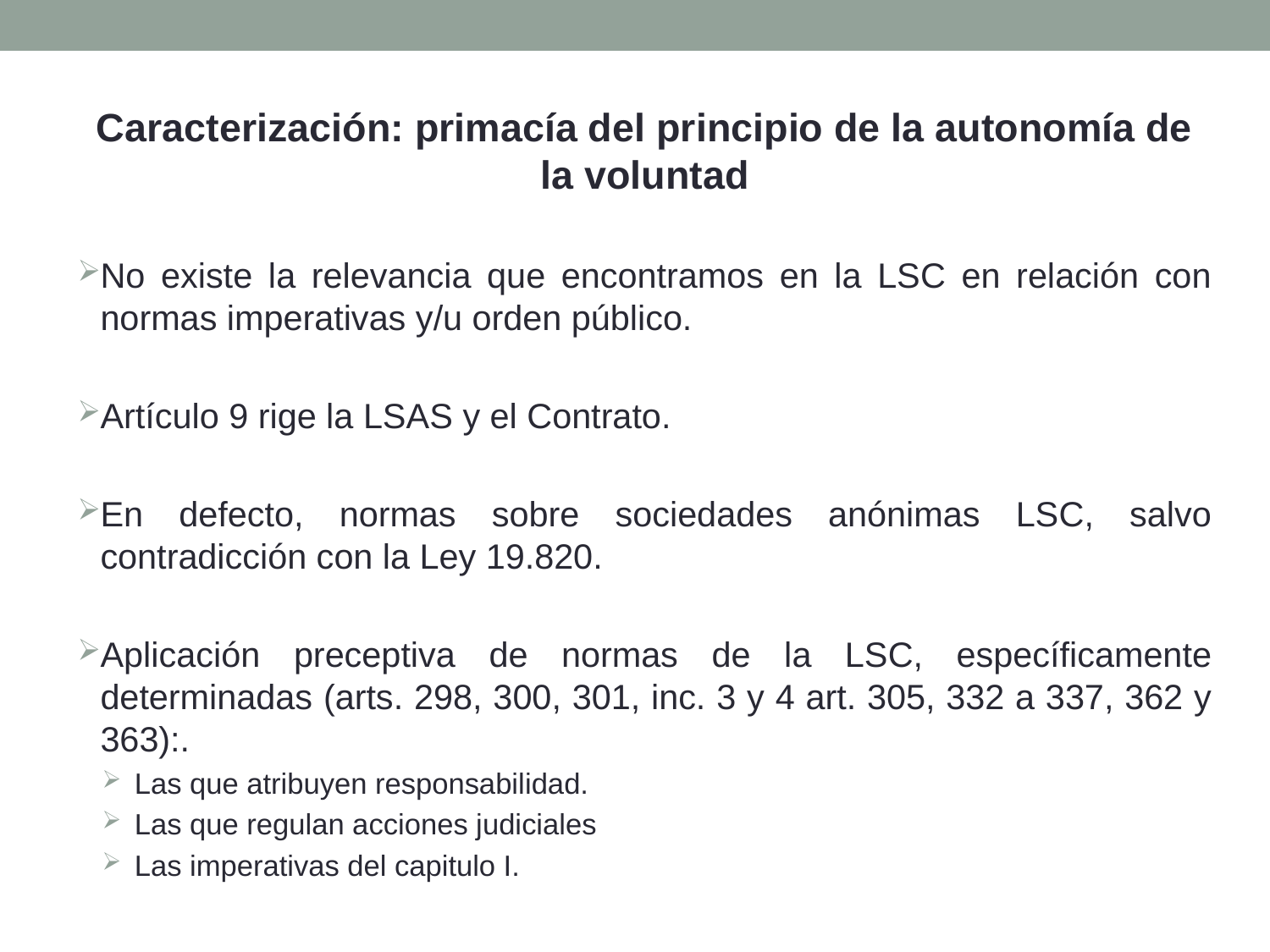

Caracterización: primacía del principio de la autonomía de la voluntad

No existe la relevancia que encontramos en la LSC en relación con normas imperativas y/u orden público.

Artículo 9 rige la LSAS y el Contrato.

En defecto, normas sobre sociedades anónimas LSC, salvo contradicción con la Ley 19.820.

Aplicación preceptiva de normas de la LSC, específicamente determinadas (arts. 298, 300, 301, inc. 3 y 4 art. 305, 332 a 337, 362 y 363):.
Las que atribuyen responsabilidad.
Las que regulan acciones judiciales
Las imperativas del capitulo I.